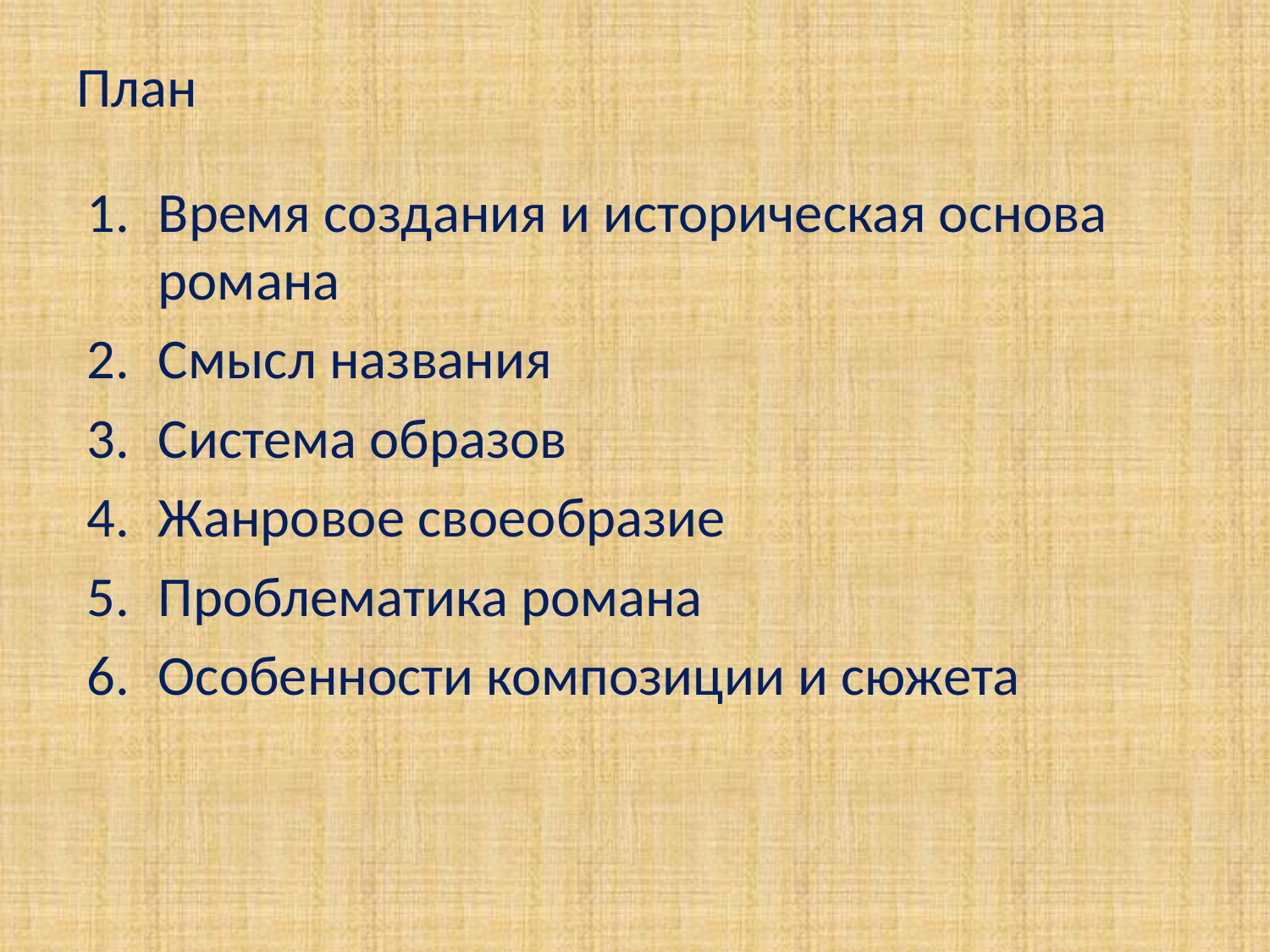

# План
Время создания и историческая основа романа
Смысл названия
Система образов
Жанровое своеобразие
Проблематика романа
Особенности композиции и сюжета